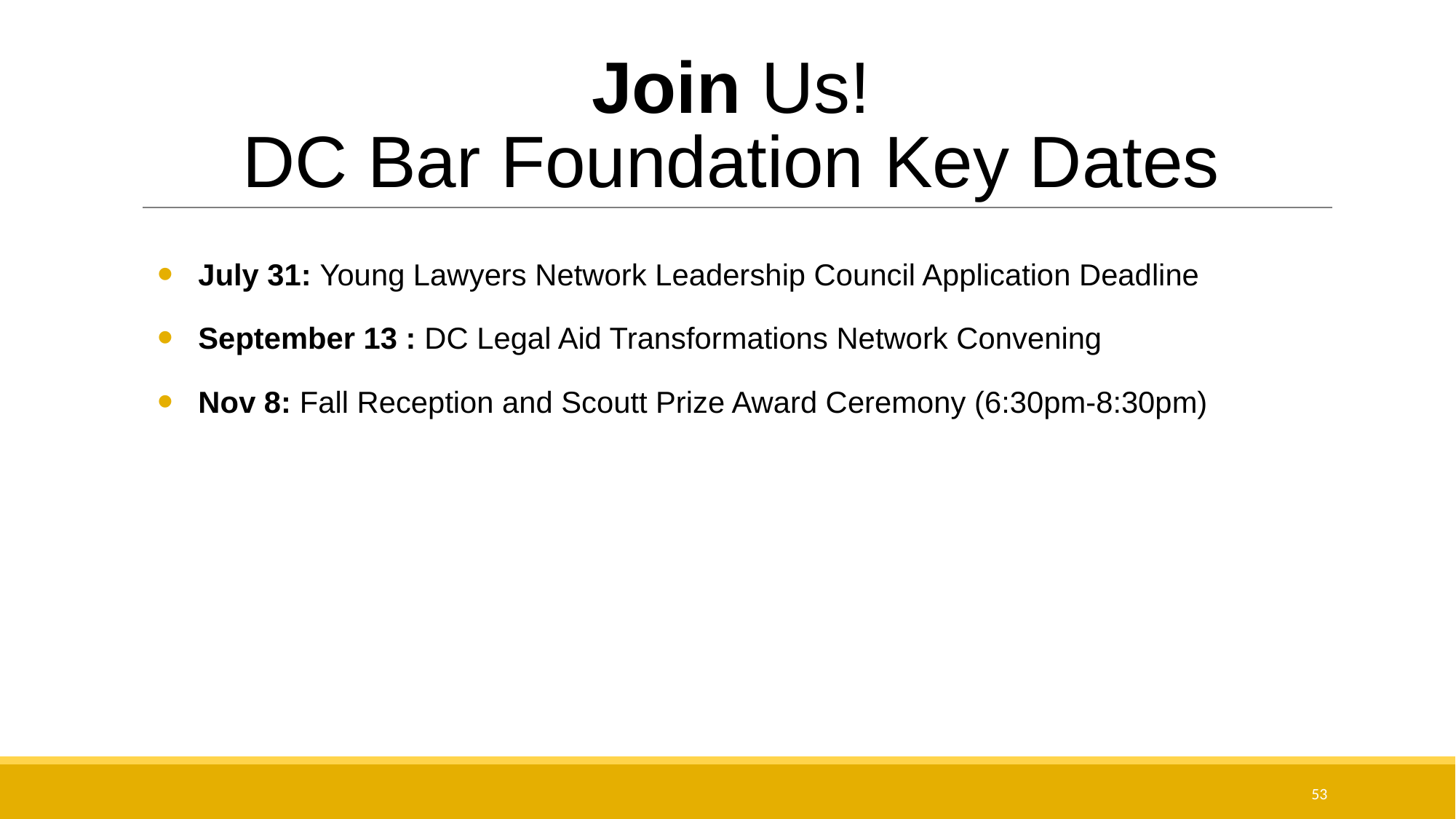

# Join Us! DC Bar Foundation Key Dates

July 31: Young Lawyers Network Leadership Council Application Deadline
September 13 : DC Legal Aid Transformations Network Convening
Nov 8: Fall Reception and Scoutt Prize Award Ceremony (6:30pm-8:30pm)
53